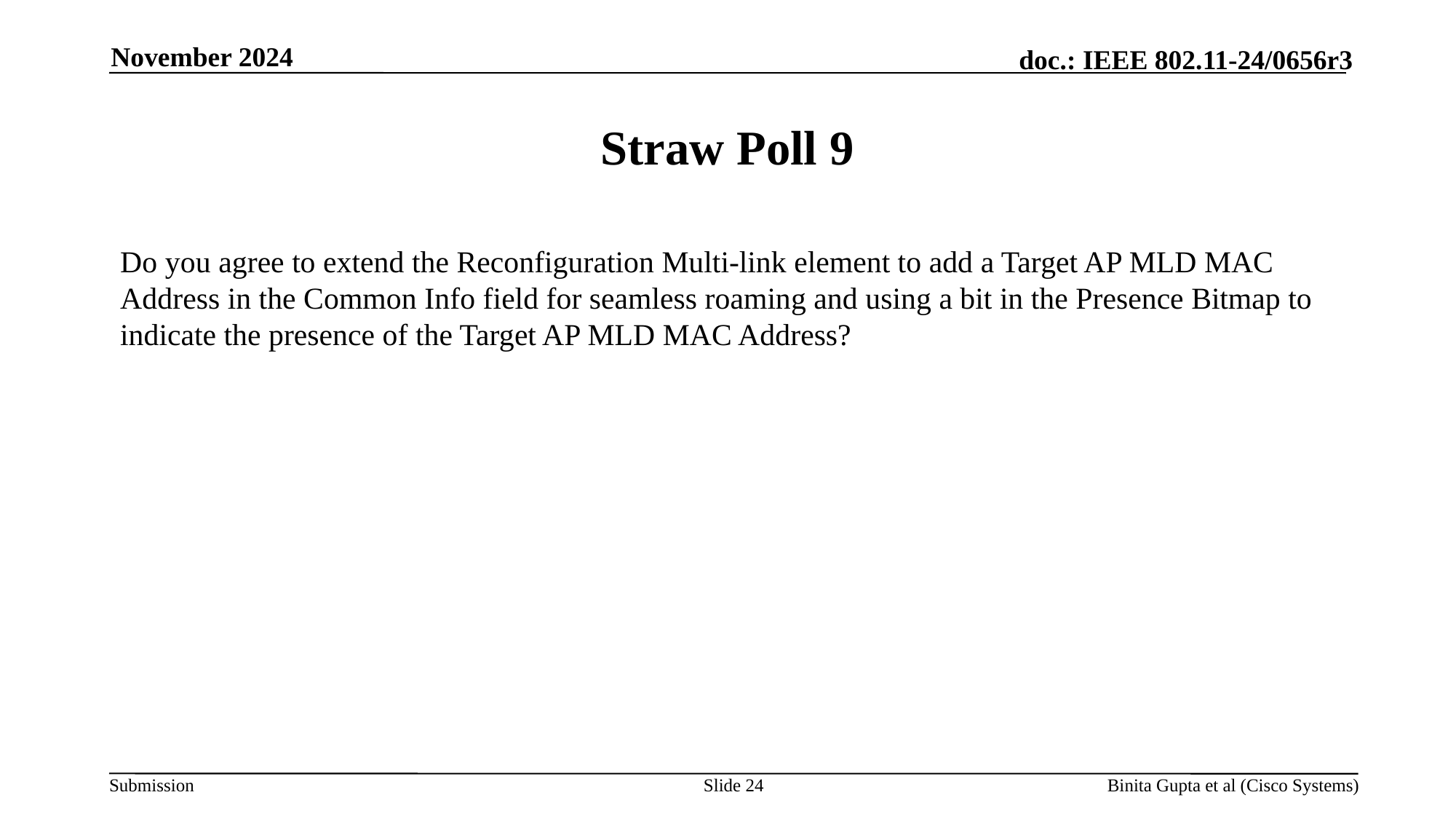

November 2024
# Straw Poll 9
Do you agree to extend the Reconfiguration Multi-link element to add a Target AP MLD MAC Address in the Common Info field for seamless roaming and using a bit in the Presence Bitmap to indicate the presence of the Target AP MLD MAC Address?

Slide 24
Binita Gupta et al (Cisco Systems)